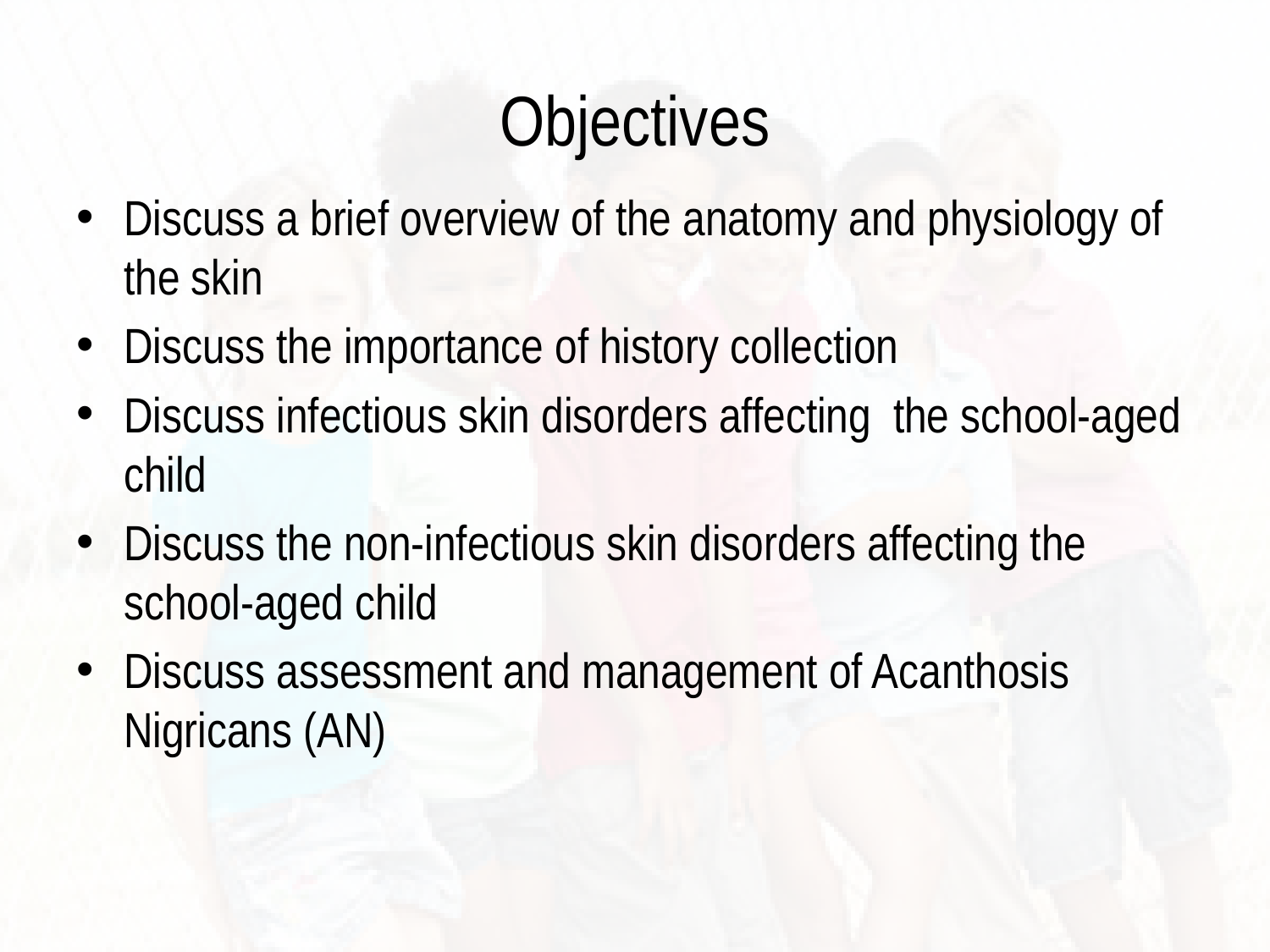

# Objectives
Discuss a brief overview of the anatomy and physiology of the skin
Discuss the importance of history collection
Discuss infectious skin disorders affecting  the school-aged child
Discuss the non-infectious skin disorders affecting the school-aged child
Discuss assessment and management of Acanthosis Nigricans (AN)